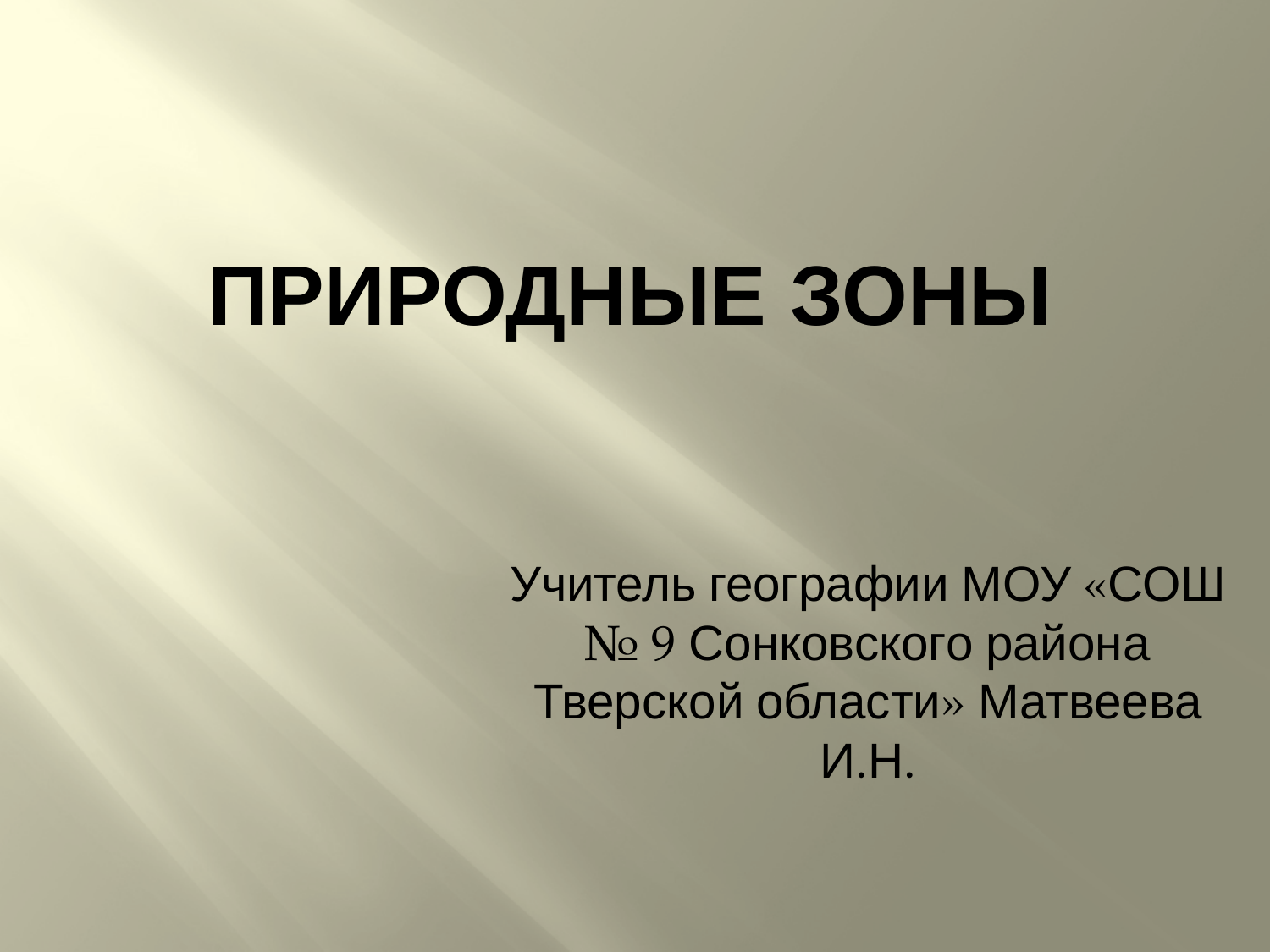

# Природные зоны
Учитель географии МОУ «СОШ № 9 Сонковского района Тверской области» Матвеева И.Н.